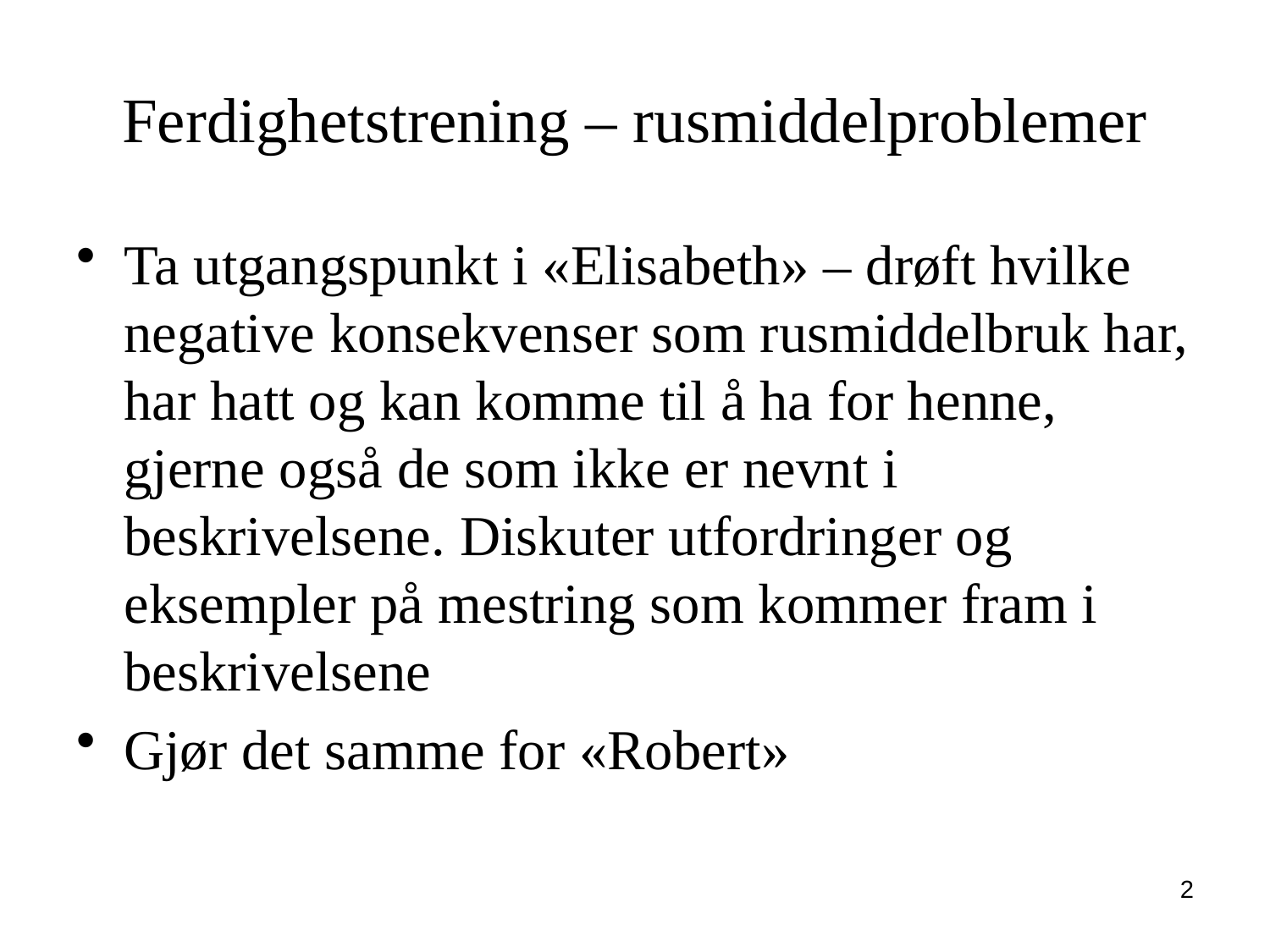

# Ferdighetstrening – rusmiddelproblemer
Ta utgangspunkt i «Elisabeth» – drøft hvilke negative konsekvenser som rusmiddelbruk har, har hatt og kan komme til å ha for henne, gjerne også de som ikke er nevnt i beskrivelsene. Diskuter utfordringer og eksempler på mestring som kommer fram i beskrivelsene
Gjør det samme for «Robert»

2